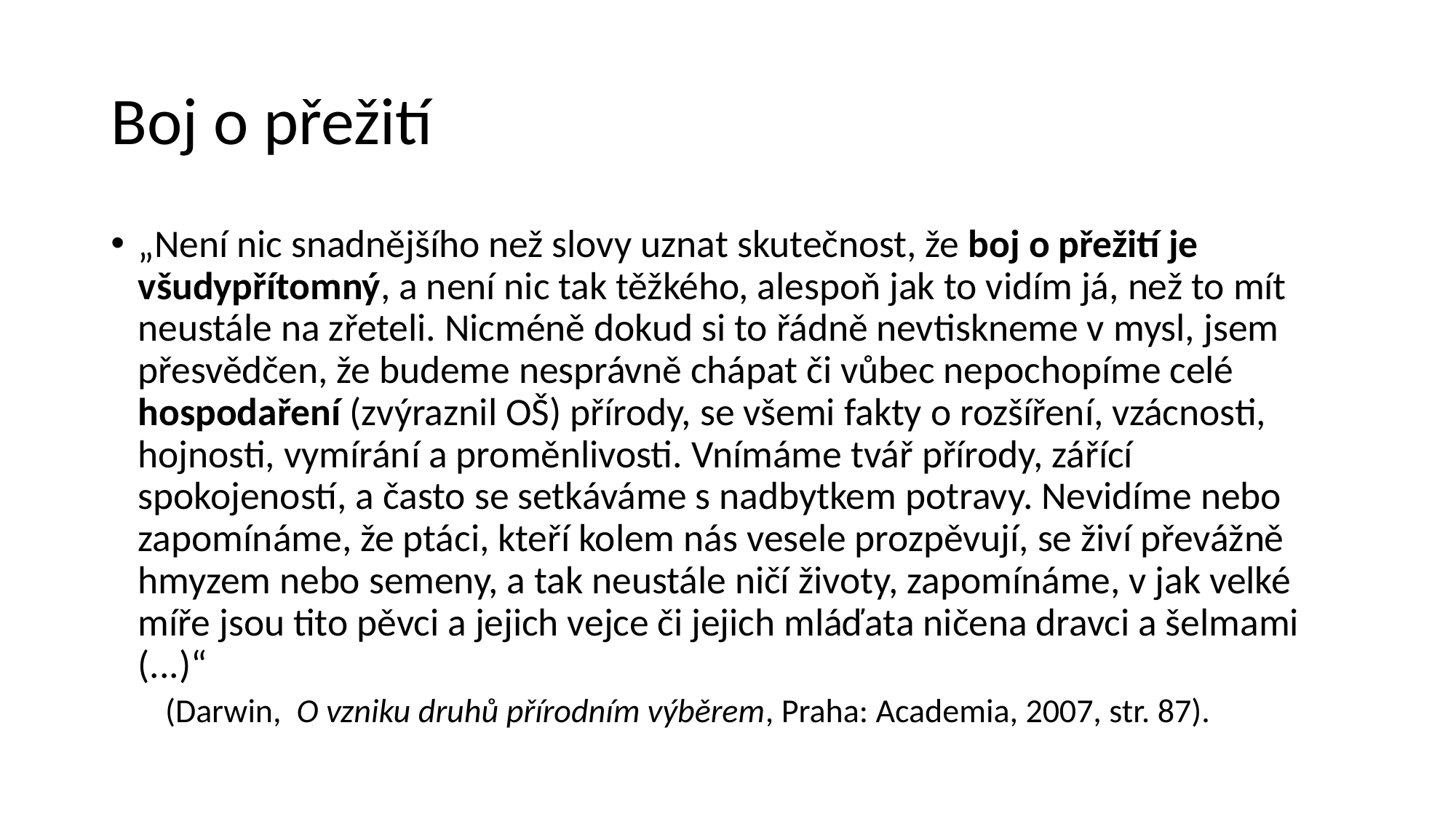

# Boj o přežití
„Není nic snadnějšího než slovy uznat skutečnost, že boj o přežití je všudypřítomný, a není nic tak těžkého, alespoň jak to vidím já, než to mít neustále na zřeteli. Nicméně dokud si to řádně nevtiskneme v mysl, jsem přesvědčen, že budeme nesprávně chápat či vůbec nepochopíme celé hospodaření (zvýraznil OŠ) přírody, se všemi fakty o rozšíření, vzácnosti, hojnosti, vymírání a proměnlivosti. Vnímáme tvář přírody, zářící spokojeností, a často se setkáváme s nadbytkem potravy. Nevidíme nebo zapomínáme, že ptáci, kteří kolem nás vesele prozpěvují, se živí převážně hmyzem nebo semeny, a tak neustále ničí životy, zapomínáme, v jak velké míře jsou tito pěvci a jejich vejce či jejich mláďata ničena dravci a šelmami (...)“
	(Darwin,  O vzniku druhů přírodním výběrem, Praha: Academia, 2007, str. 87).